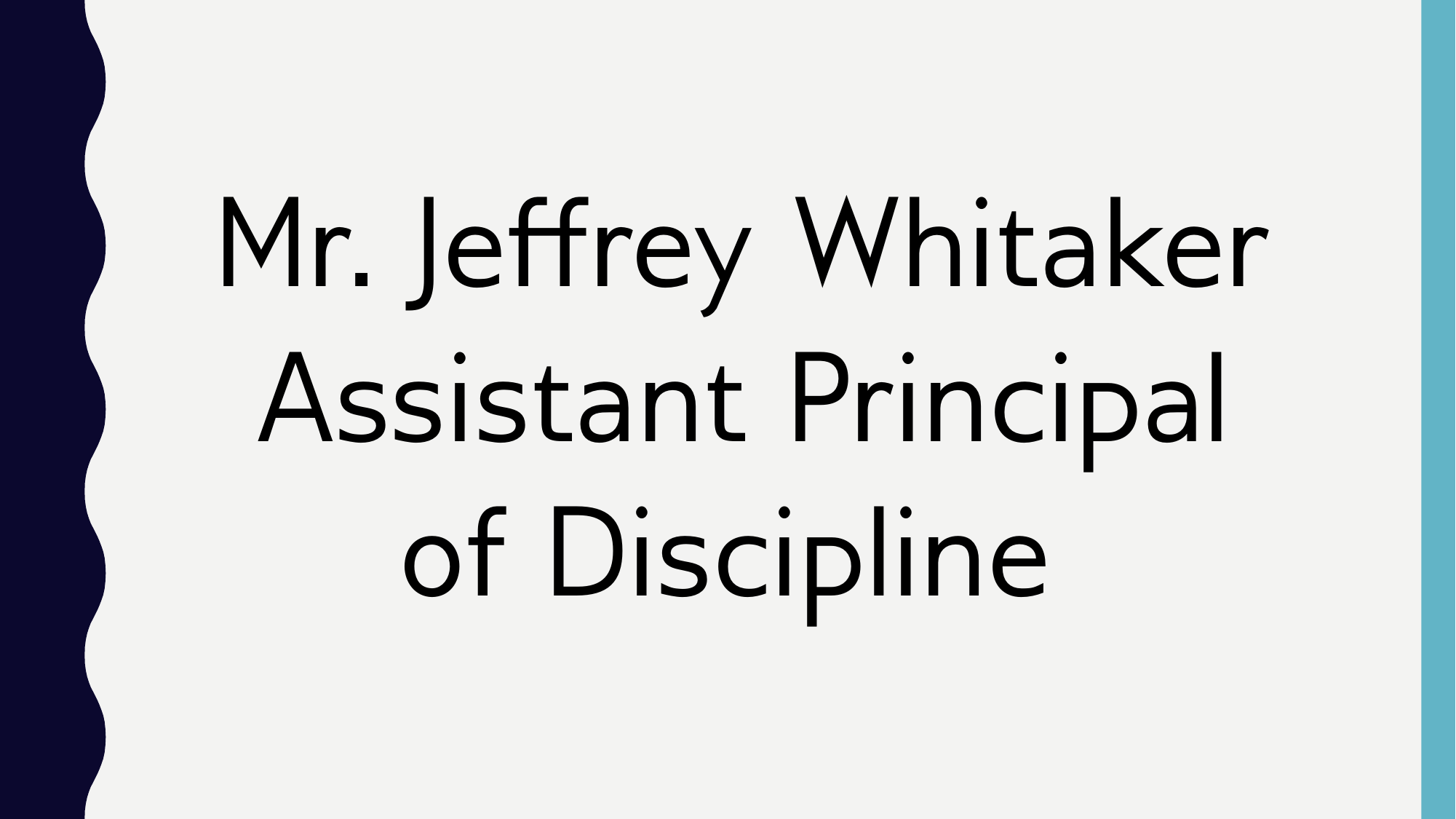

Mr. Jeffrey Whitaker Assistant Principal of Discipline